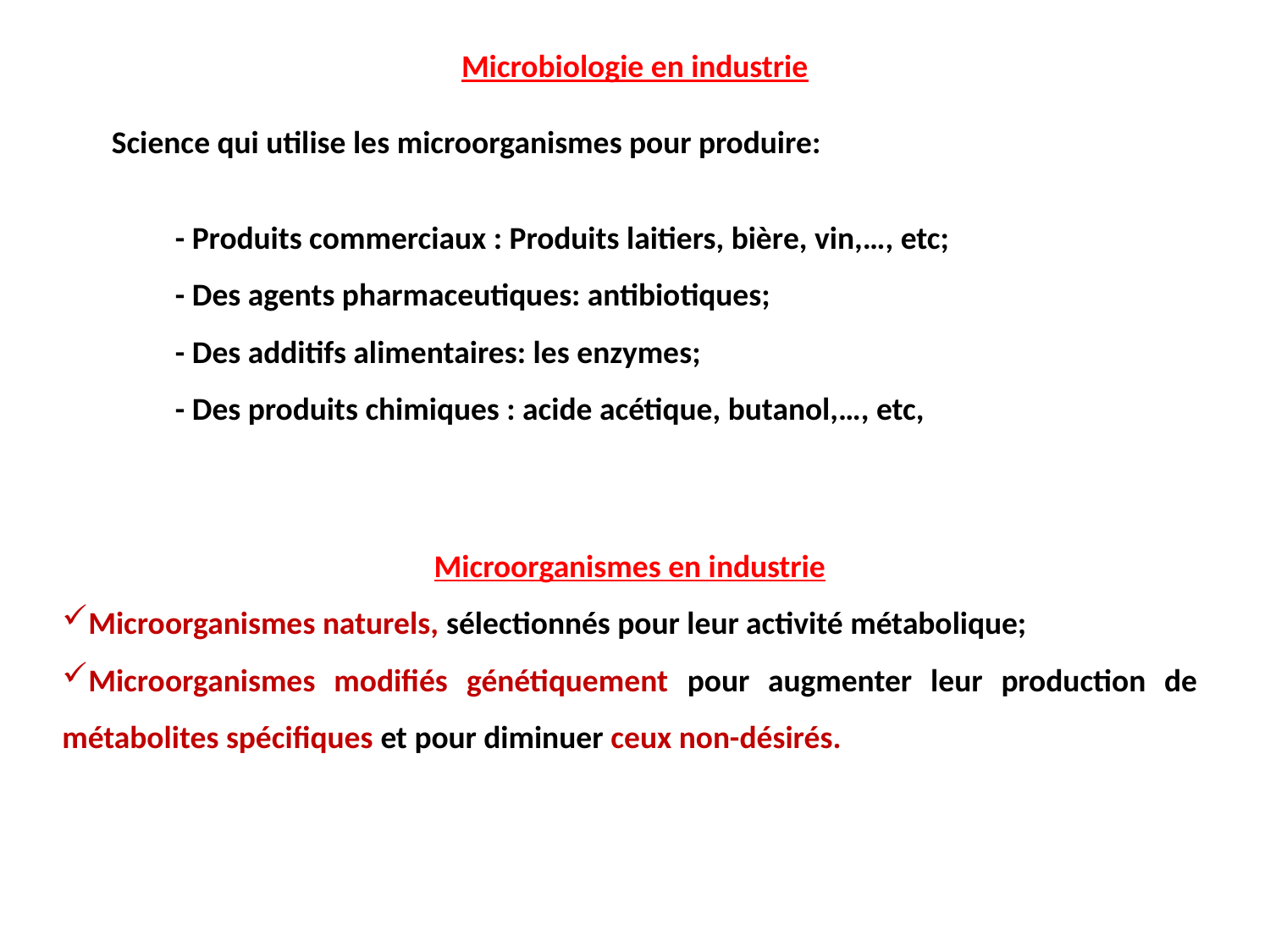

Microbiologie en industrie

Science qui utilise les microorganismes pour produire:

- Produits commerciaux : Produits laitiers, bière, vin,…, etc;
- Des agents pharmaceutiques: antibiotiques;
- Des additifs alimentaires: les enzymes;
- Des produits chimiques : acide acétique, butanol,…, etc,
Microorganismes en industrie
Microorganismes naturels, sélectionnés pour leur activité métabolique;
Microorganismes modifiés génétiquement pour augmenter leur production de métabolites spécifiques et pour diminuer ceux non-désirés.